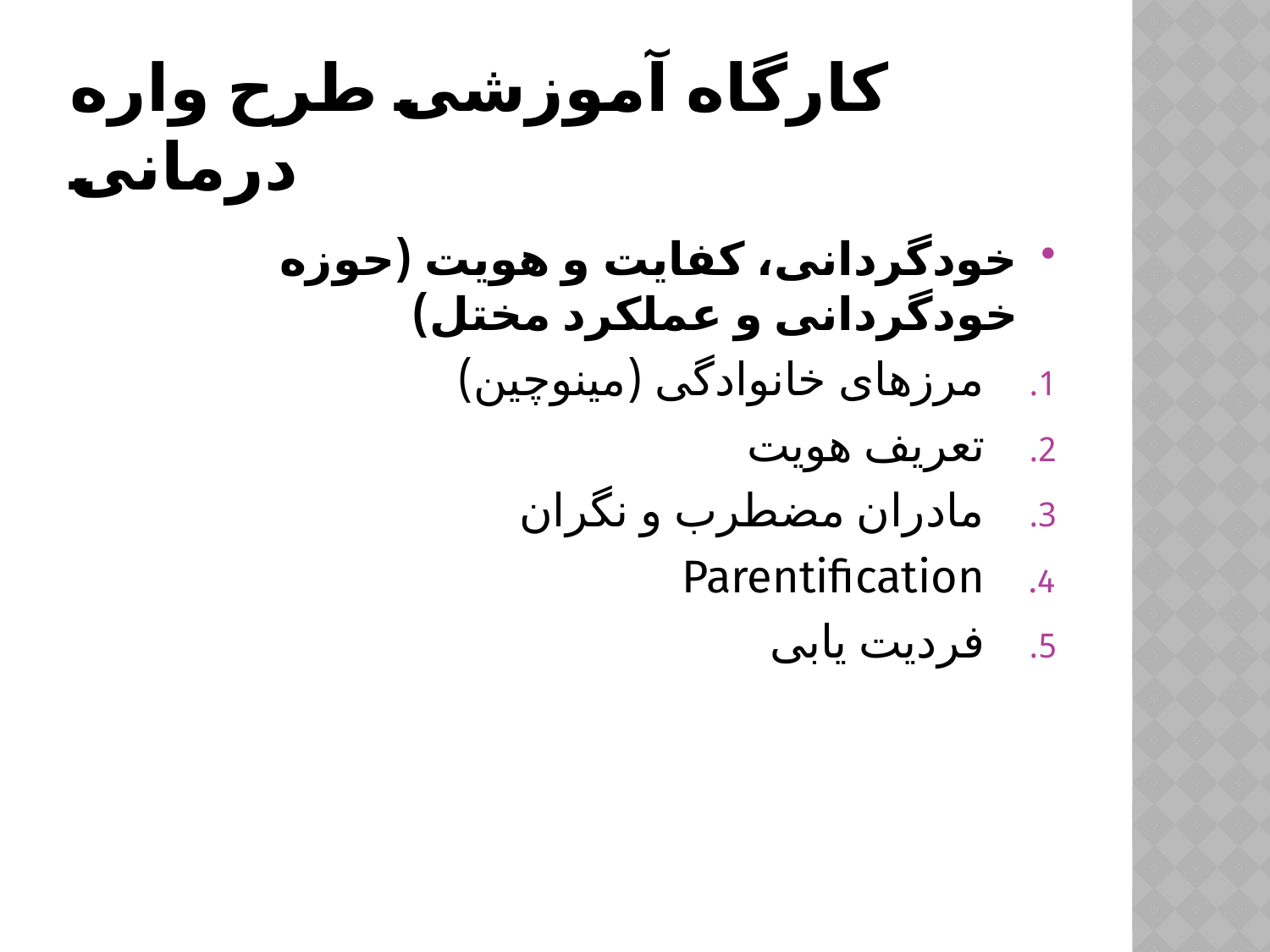

# کارگاه آموزشی طرح واره درمانی
خودگردانی، کفایت و هویت (حوزه خودگردانی و عملکرد مختل)
مرزهای خانوادگی (مینوچین)
تعریف هویت
مادران مضطرب و نگران
Parentification
فردیت یابی